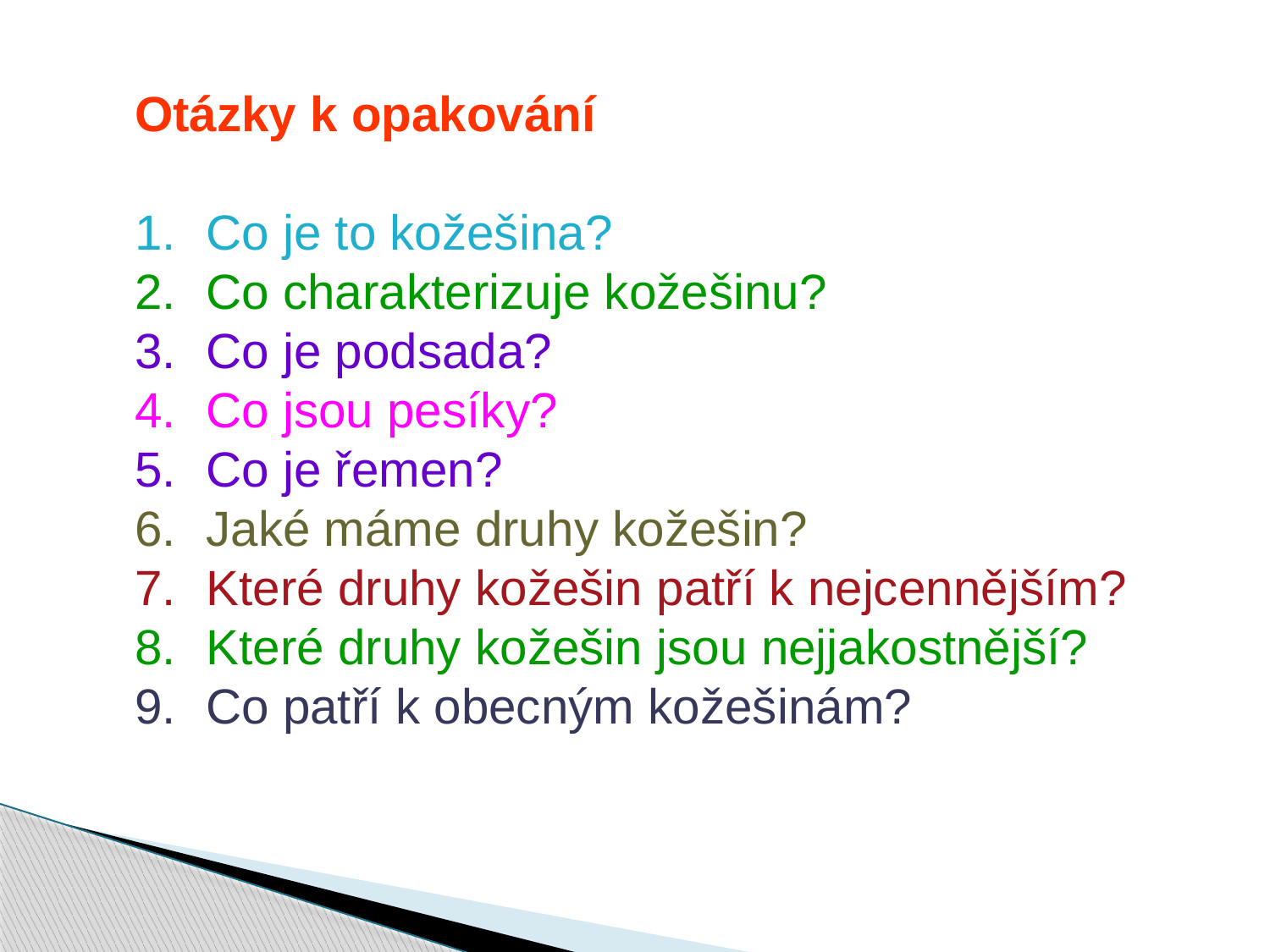

Otázky k opakování

Co je to kožešina?
Co charakterizuje kožešinu?
Co je podsada?
Co jsou pesíky?
Co je řemen?
Jaké máme druhy kožešin?
Které druhy kožešin patří k nejcennějším?
Které druhy kožešin jsou nejjakostnější?
Co patří k obecným kožešinám?